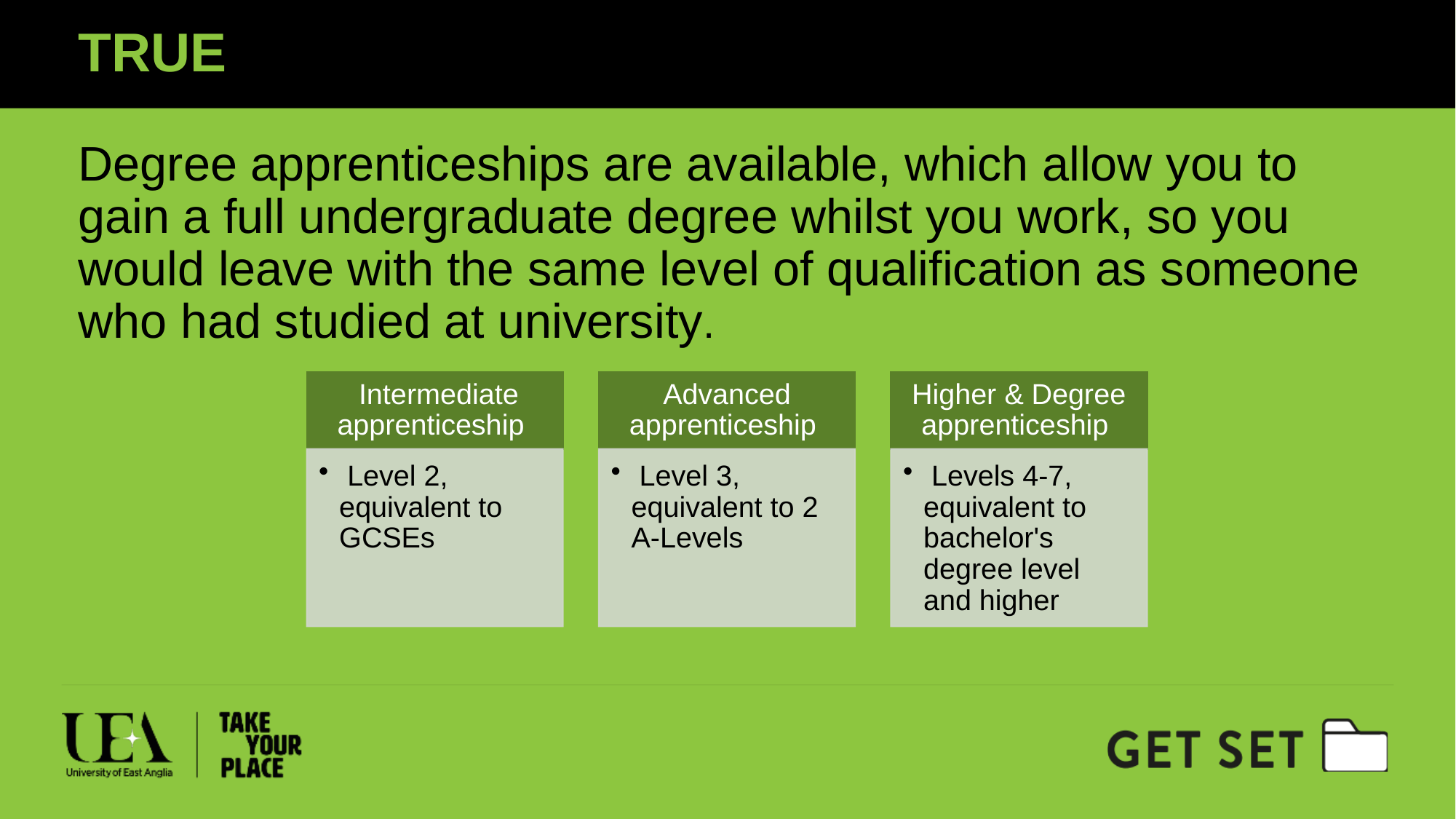

TRUE
Degree apprenticeships are available, which allow you to gain a full undergraduate degree whilst you work, so you would leave with the same level of qualification as someone who had studied at university.
 Intermediate apprenticeship
 Level 2, equivalent to GCSEs
Advanced apprenticeship
 Level 3, equivalent to 2 A-Levels
Higher & Degree apprenticeship
 Levels 4-7, equivalent to bachelor's degree level and higher